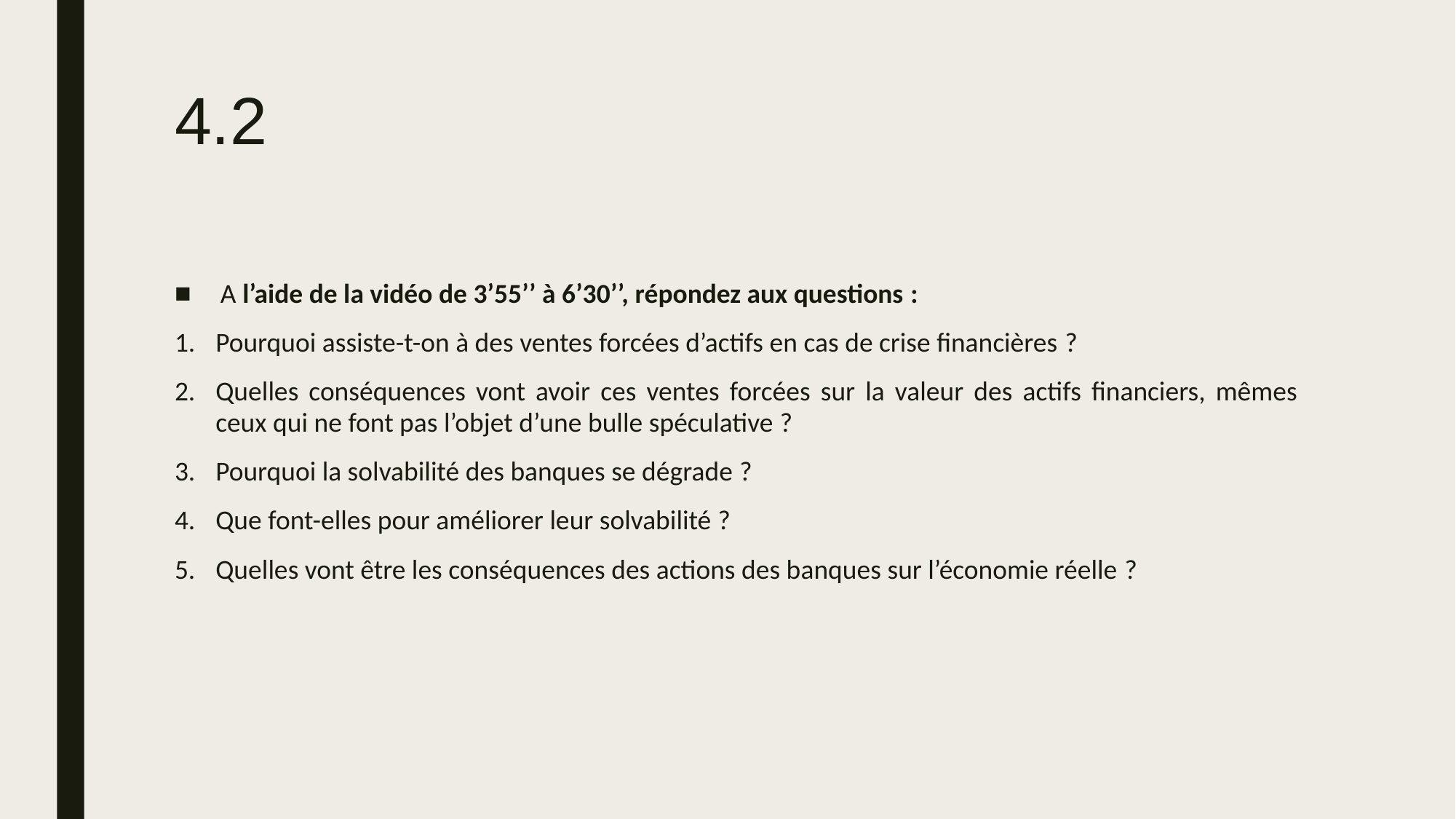

# 4.2
A l’aide de la vidéo de 3’55’’ à 6’30’’, répondez aux questions :
Pourquoi assiste-t-on à des ventes forcées d’actifs en cas de crise financières ?
Quelles conséquences vont avoir ces ventes forcées sur la valeur des actifs financiers, mêmes ceux qui ne font pas l’objet d’une bulle spéculative ?
Pourquoi la solvabilité des banques se dégrade ?
Que font-elles pour améliorer leur solvabilité ?
Quelles vont être les conséquences des actions des banques sur l’économie réelle ?